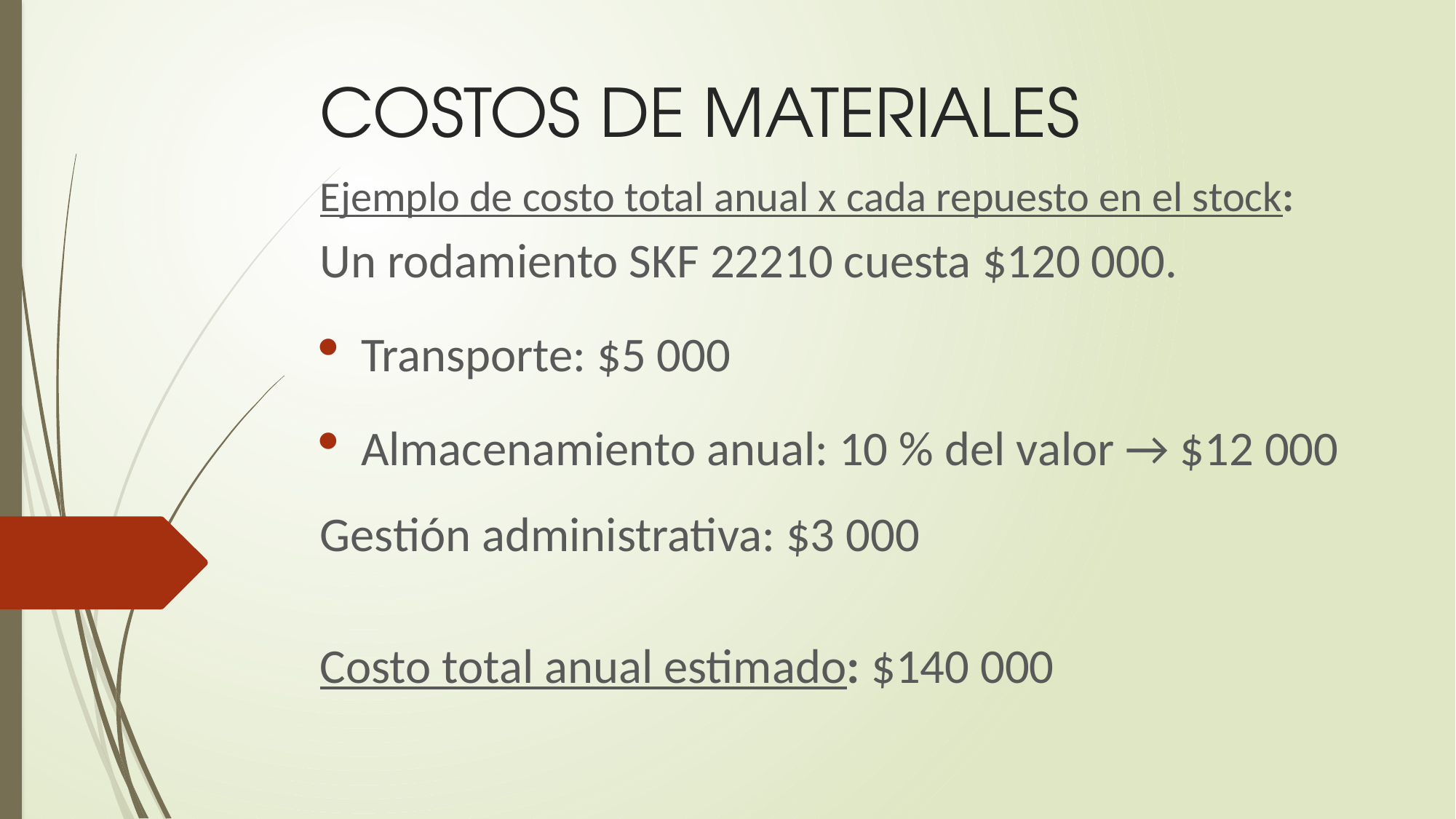

# COSTOS DE MATERIALES
Ejemplo de costo total anual x cada repuesto en el stock:
Un rodamiento SKF 22210 cuesta $120 000.
Transporte: $5 000
Almacenamiento anual: 10 % del valor → $12 000
Gestión administrativa: $3 000
Costo total anual estimado: $140 000